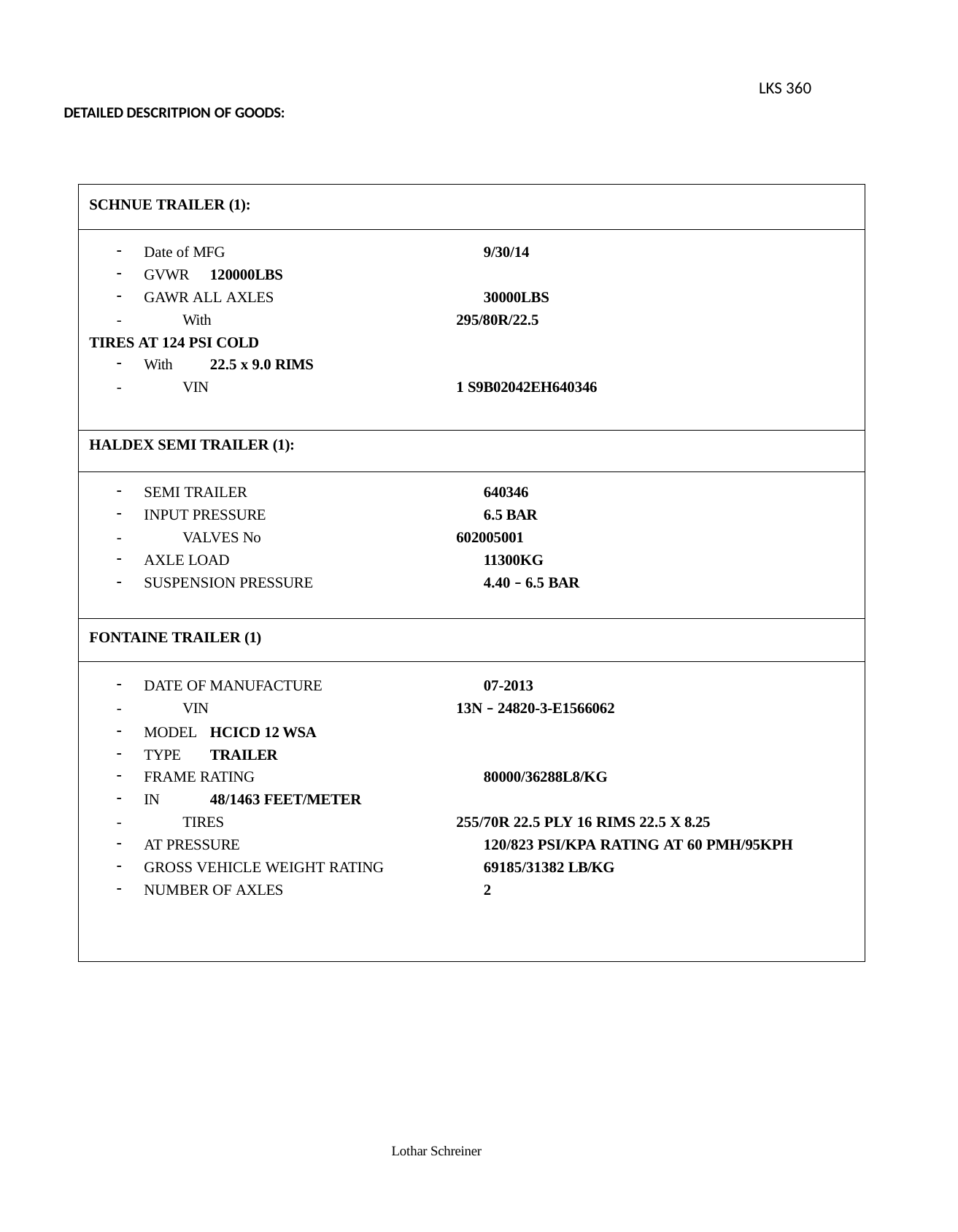

LKS 360
DETAILED DESCRITPION OF GOODS:
| SCHNUE TRAILER (1): |
| --- |
| Date of MFG 9/30/14 GVWR 120000LBS GAWR ALL AXLES 30000LBS - With 295/80R/22.5 TIRES AT 124 PSI COLD With 22.5 x 9.0 RIMS - VIN 1 S9B02042EH640346 |
| HALDEX SEMI TRAILER (1): |
| SEMI TRAILER 640346 INPUT PRESSURE 6.5 BAR - VALVES No 602005001 AXLE LOAD 11300KG SUSPENSION PRESSURE 4.40 – 6.5 BAR |
| FONTAINE TRAILER (1) |
| DATE OF MANUFACTURE 07-2013 - VIN 13N – 24820-3-E1566062 MODEL HCICD 12 WSA TYPE TRAILER FRAME RATING 80000/36288L8/KG IN 48/1463 FEET/METER - TIRES 255/70R 22.5 PLY 16 RIMS 22.5 X 8.25 AT PRESSURE 120/823 PSI/KPA RATING AT 60 PMH/95KPH GROSS VEHICLE WEIGHT RATING 69185/31382 LB/KG NUMBER OF AXLES 2 |
Lothar Schreiner